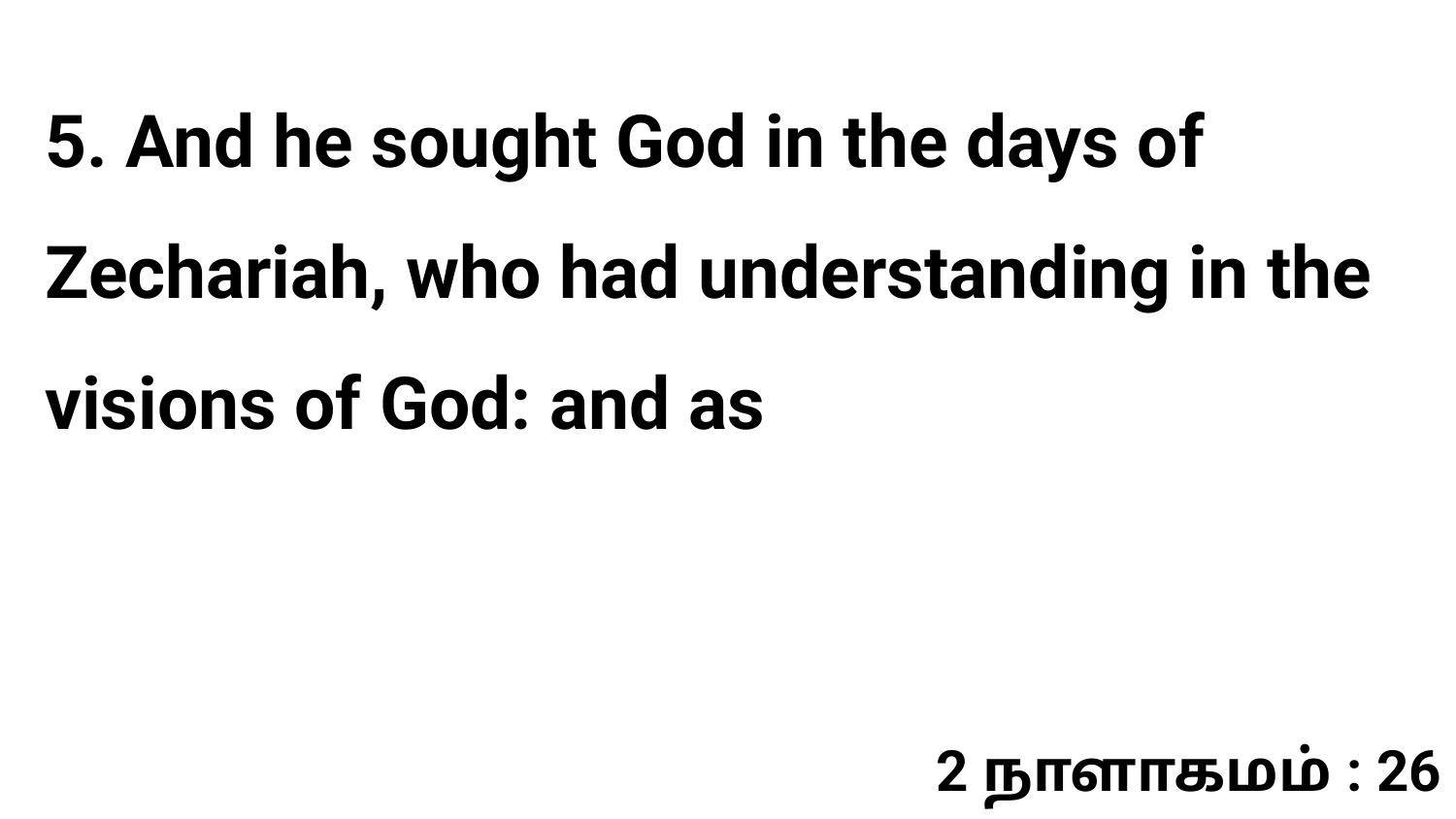

5. And he sought God in the days of Zechariah, who had understanding in the visions of God: and as
2 நாளாகமம் : 26